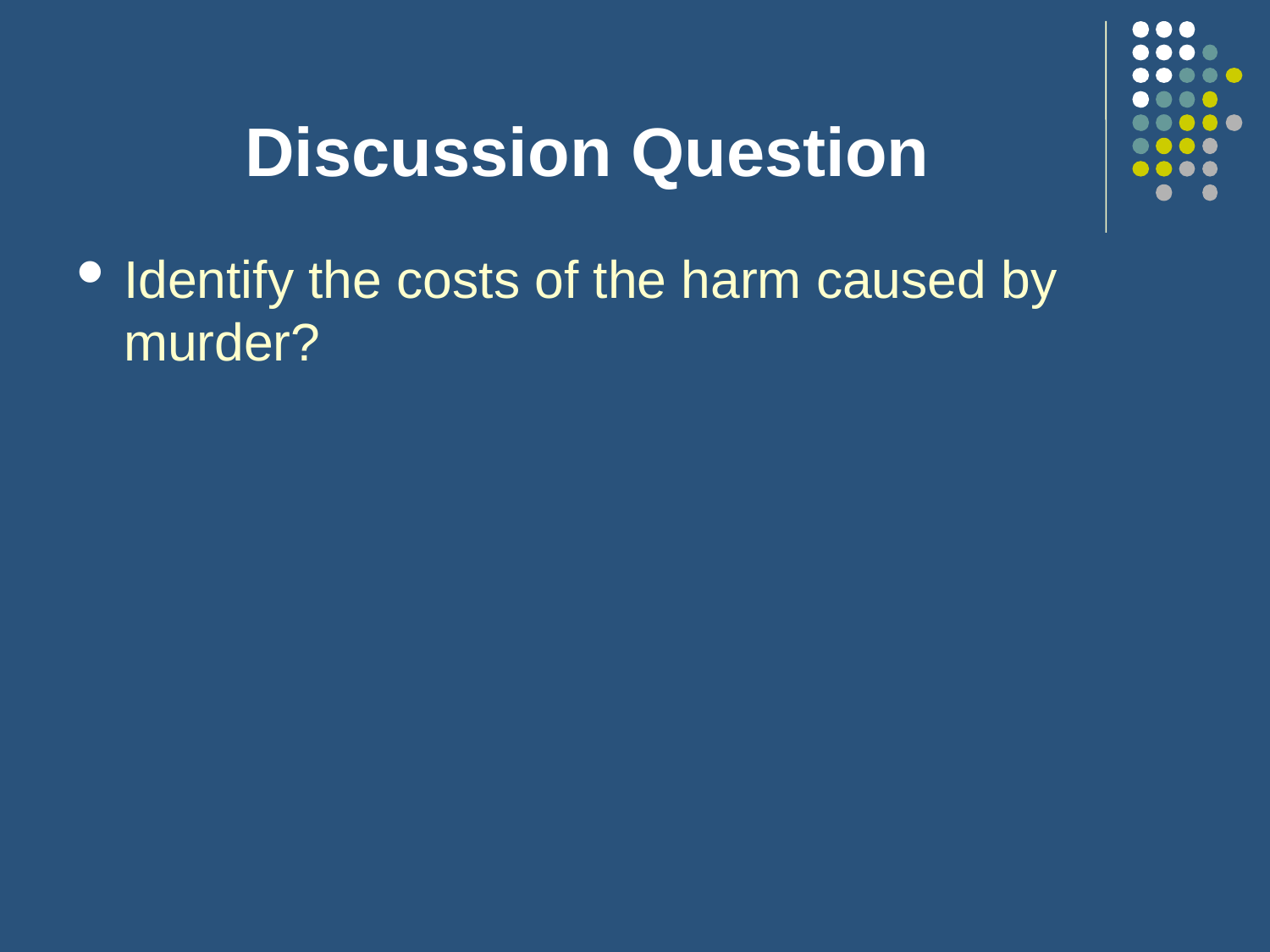

# Discussion Question
Identify the costs of the harm caused by murder?